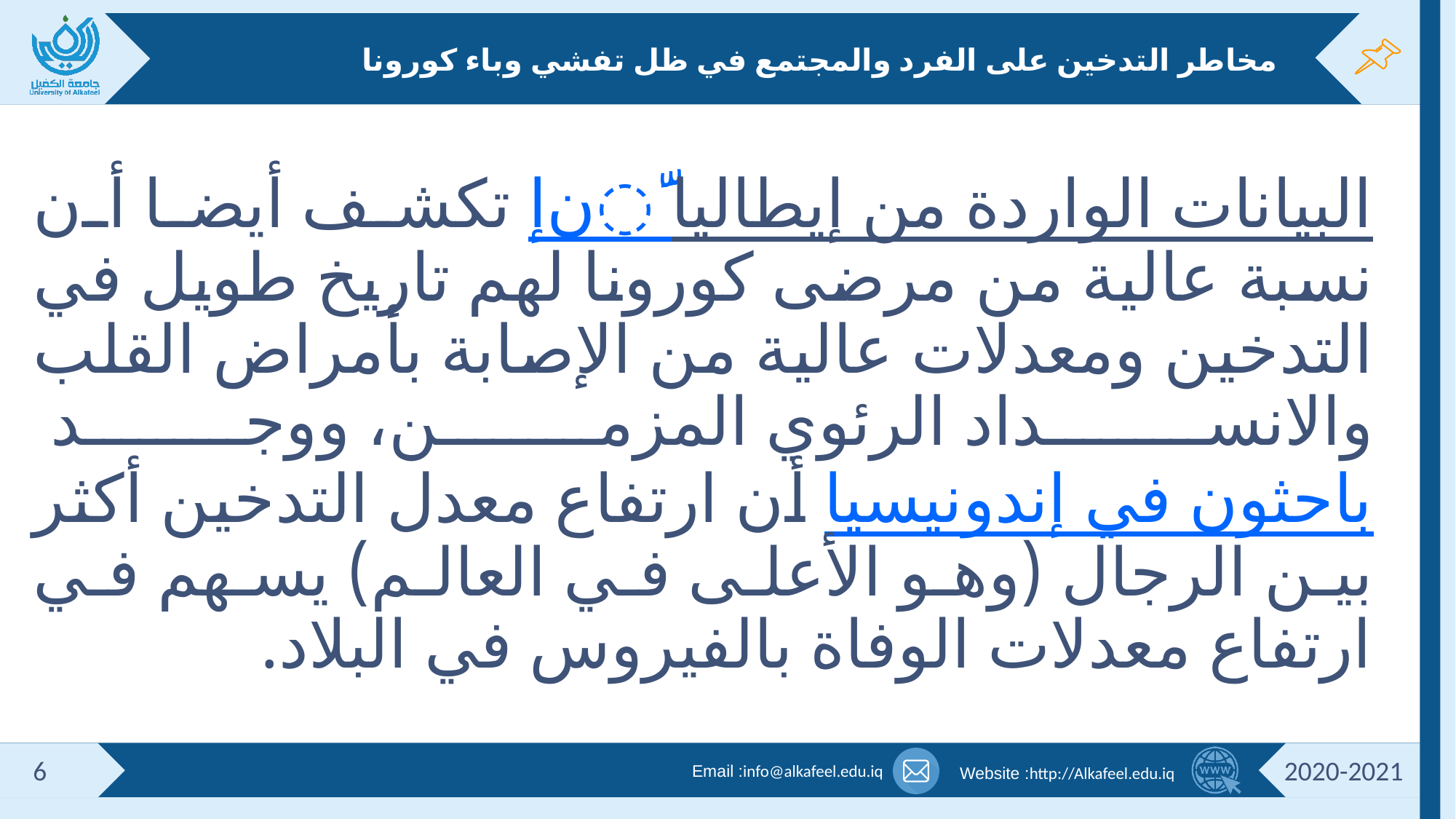

# مخاطر التدخين على الفرد والمجتمع في ظل تفشي وباء كورونا
إنَّ البيانات الواردة من إيطاليا تكشف أيضا أن نسبة عالية من مرضى كورونا لهم تاريخ طويل في التدخين ومعدلات عالية من الإصابة بأمراض القلب والانسداد الرئوي المزمن، ووجد باحثون في إندونيسيا أن ارتفاع معدل التدخين أكثر بين الرجال (وهو الأعلى في العالم) يسهم في ارتفاع معدلات الوفاة بالفيروس في البلاد.
6
2020-2021